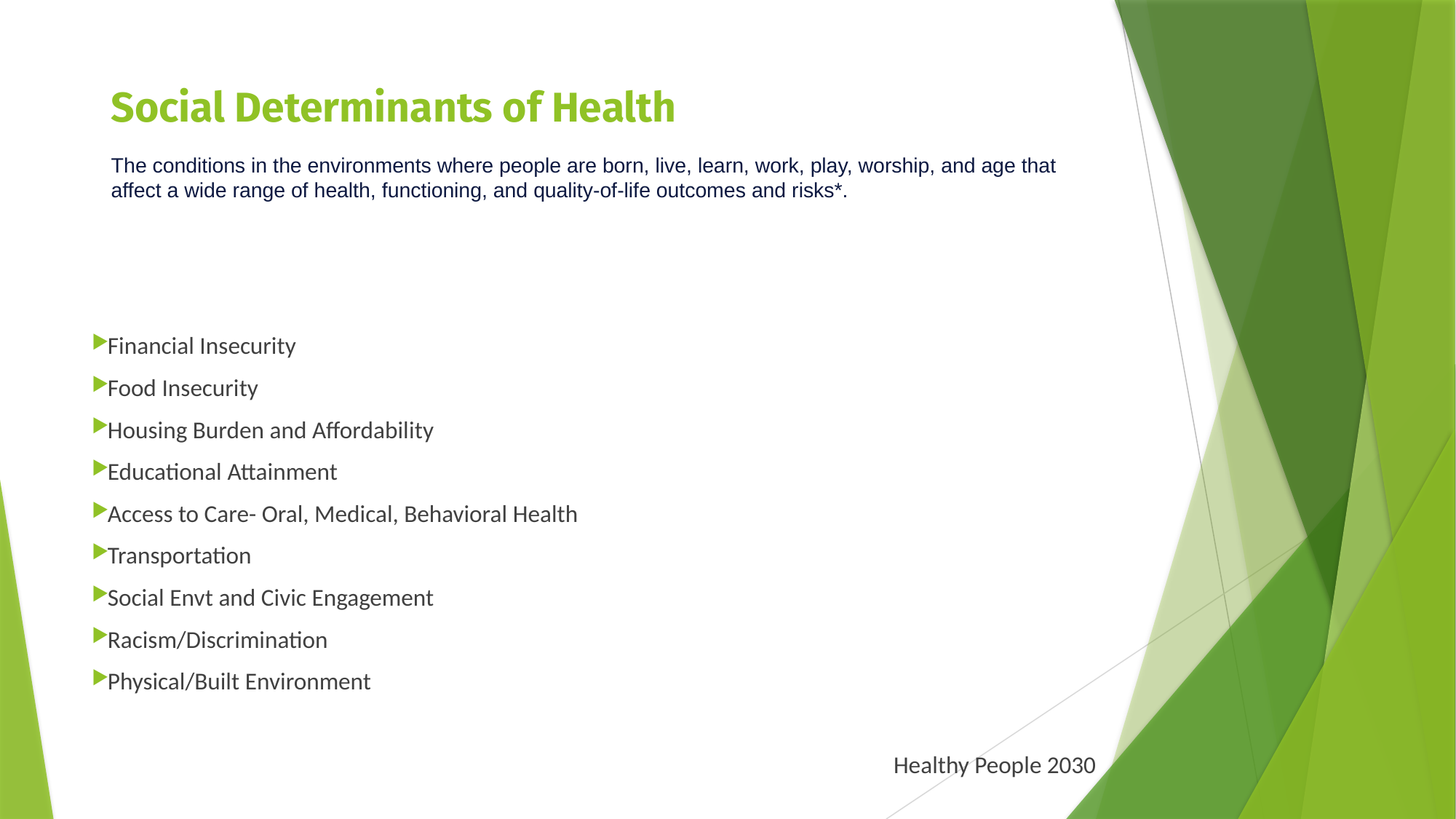

# Social Determinants of Health The conditions in the environments where people are born, live, learn, work, play, worship, and age that affect a wide range of health, functioning, and quality-of-life outcomes and risks*.
Financial Insecurity
Food Insecurity
Housing Burden and Affordability
Educational Attainment
Access to Care- Oral, Medical, Behavioral Health
Transportation
Social Envt and Civic Engagement
Racism/Discrimination
Physical/Built Environment

Healthy People 2030